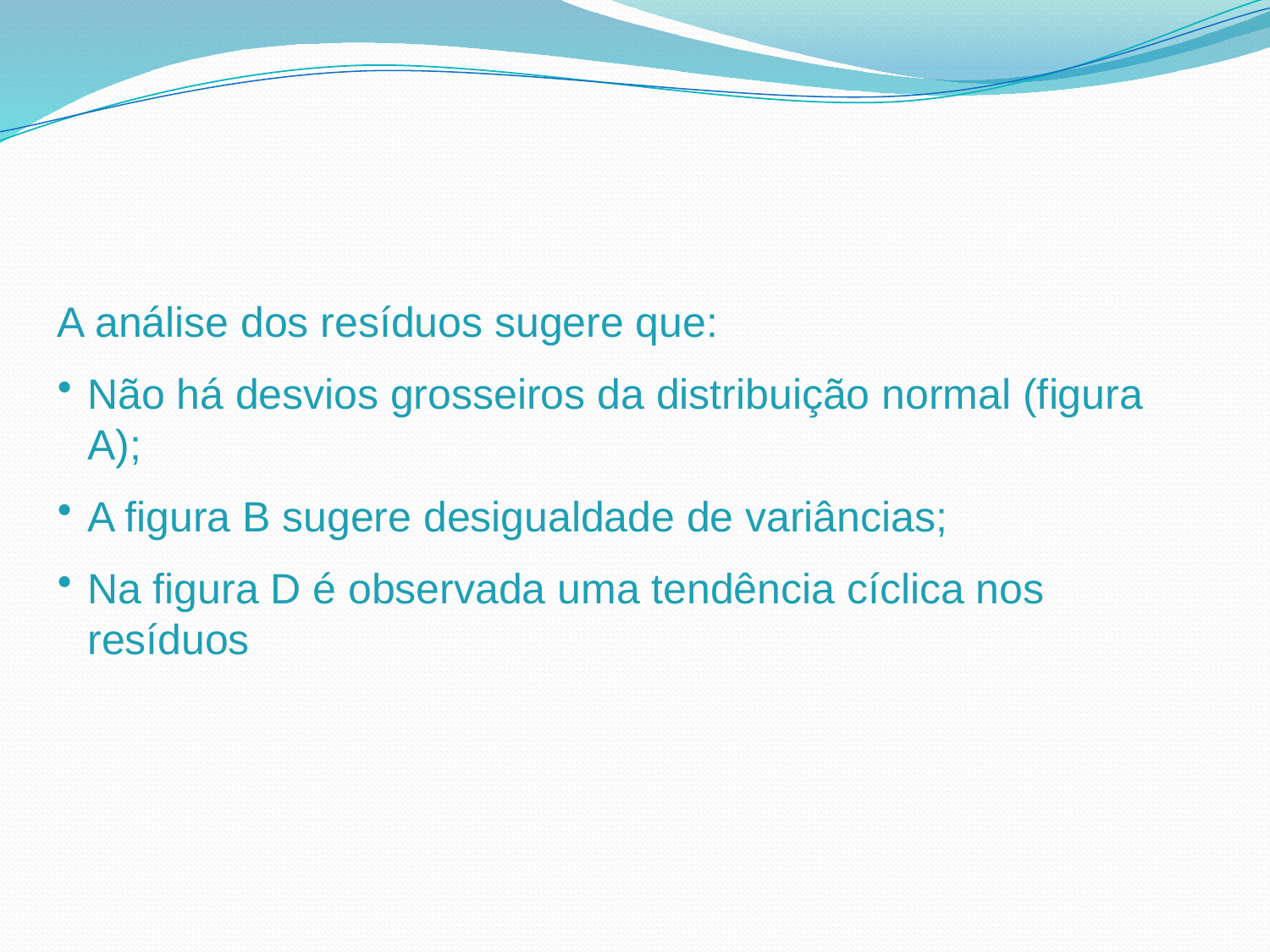

A análise dos resíduos sugere que:
Não há desvios grosseiros da distribuição normal (figura A);
A figura B sugere desigualdade de variâncias;
Na figura D é observada uma tendência cíclica nos resíduos